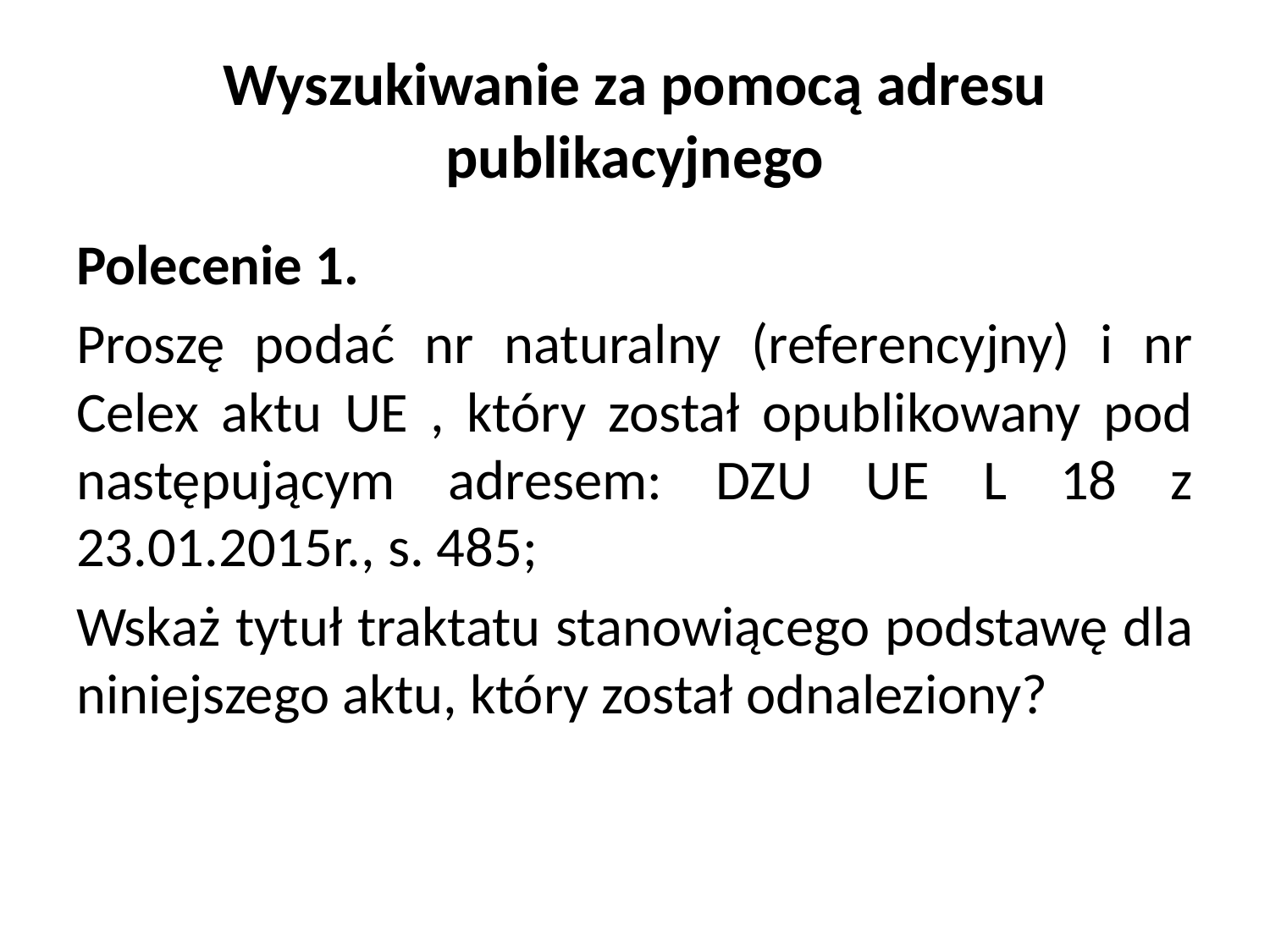

# Wyszukiwanie za pomocą adresu publikacyjnego
Polecenie 1.
Proszę podać nr naturalny (referencyjny) i nr Celex aktu UE , który został opublikowany pod następującym adresem: DZU UE L 18 z 23.01.2015r., s. 485;
Wskaż tytuł traktatu stanowiącego podstawę dla niniejszego aktu, który został odnaleziony?